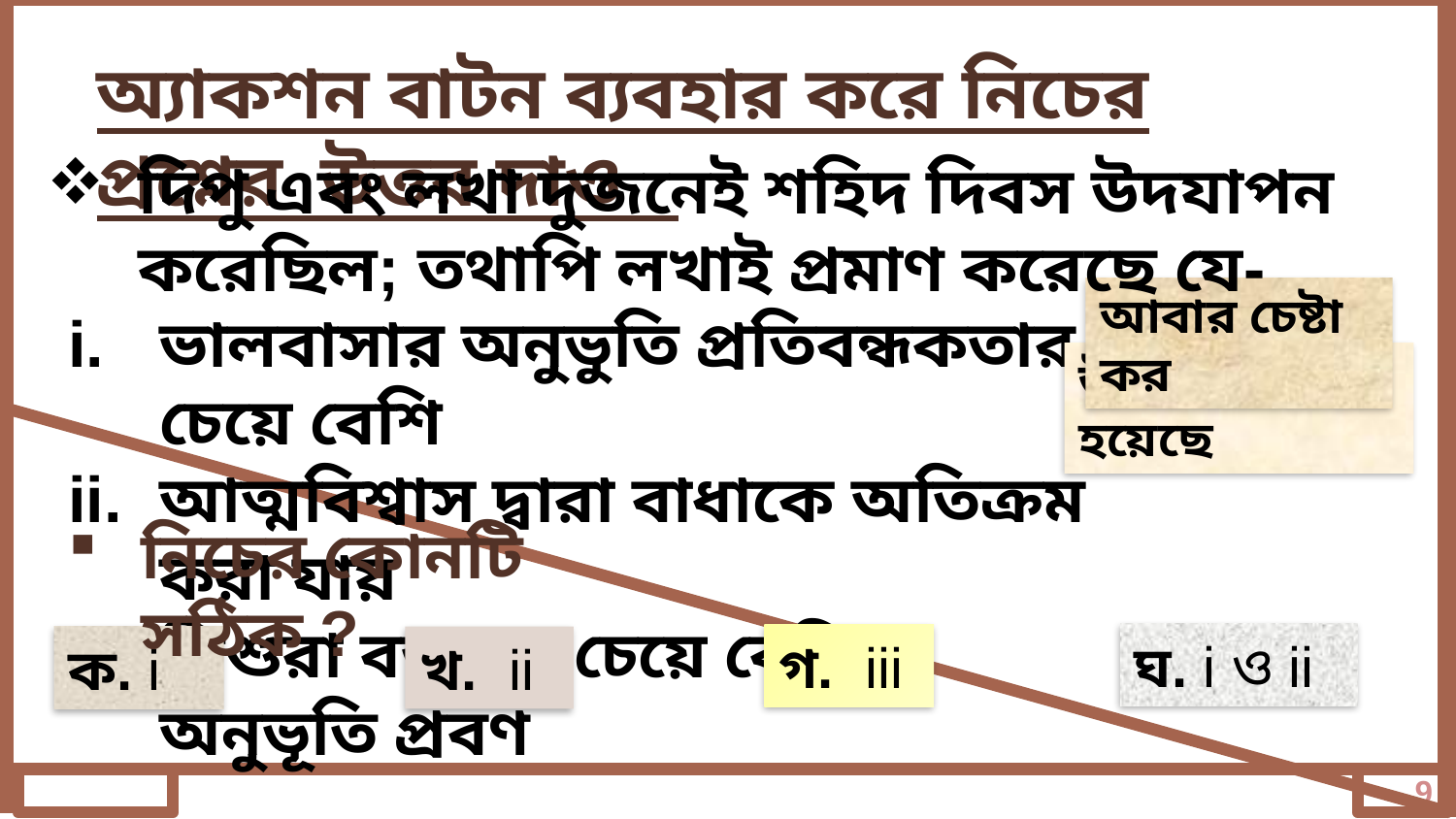

অ্যাকশন বাটন ব্যবহার করে নিচের প্রশ্নের  উত্তর দাও
দিপু এবং লখা দুজনেই শহিদ দিবস উদযাপন করেছিল; তথাপি লখাই প্রমাণ করেছে যে-
আবার চেষ্টা কর
ভালবাসার অনুভুতি প্রতিবন্ধকতার চেয়ে বেশি
আত্মবিশ্বাস দ্বারা বাধাকে অতিক্রম করা যায়
শিশুরা বড়দের চেয়ে বেশি অনুভূতি প্রবণ
উত্তর সঠিক হয়েছে
নিচের কোনটি সঠিক ?
ঘ. i ও ii
গ.  iii
ক. i
খ.  ii
9